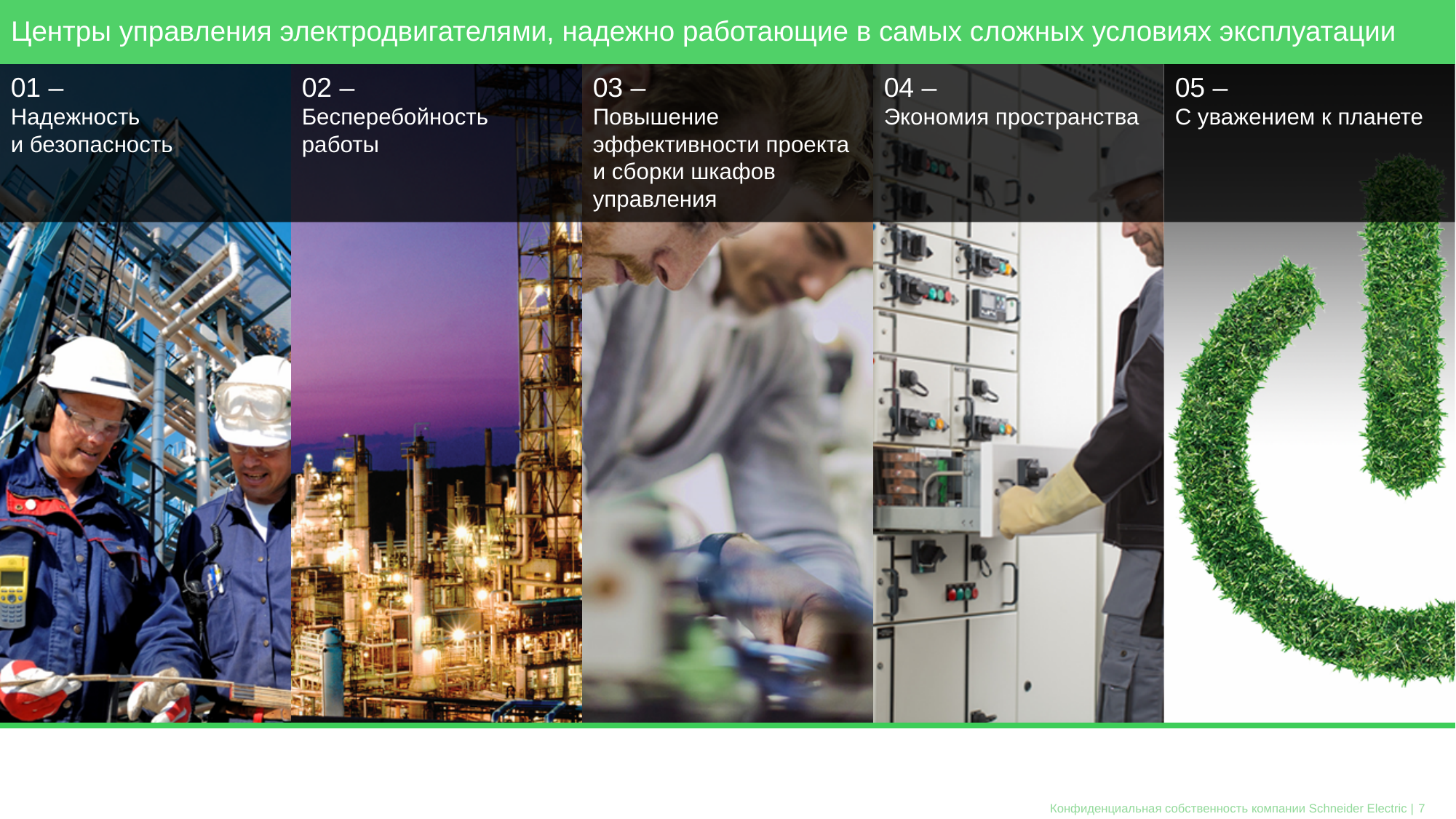

# Центры управления электродвигателями, надежно работающие в самых сложных условиях эксплуатации
01 –
Надежность
и безопасность
02 –
Бесперебойность работы

03 –
Повышение эффективности проекта и сборки шкафов  управления
04 –
Экономия пространства

05 –
С уважением к планете

7
Конфиденциальная собственность компании Schneider Electric |